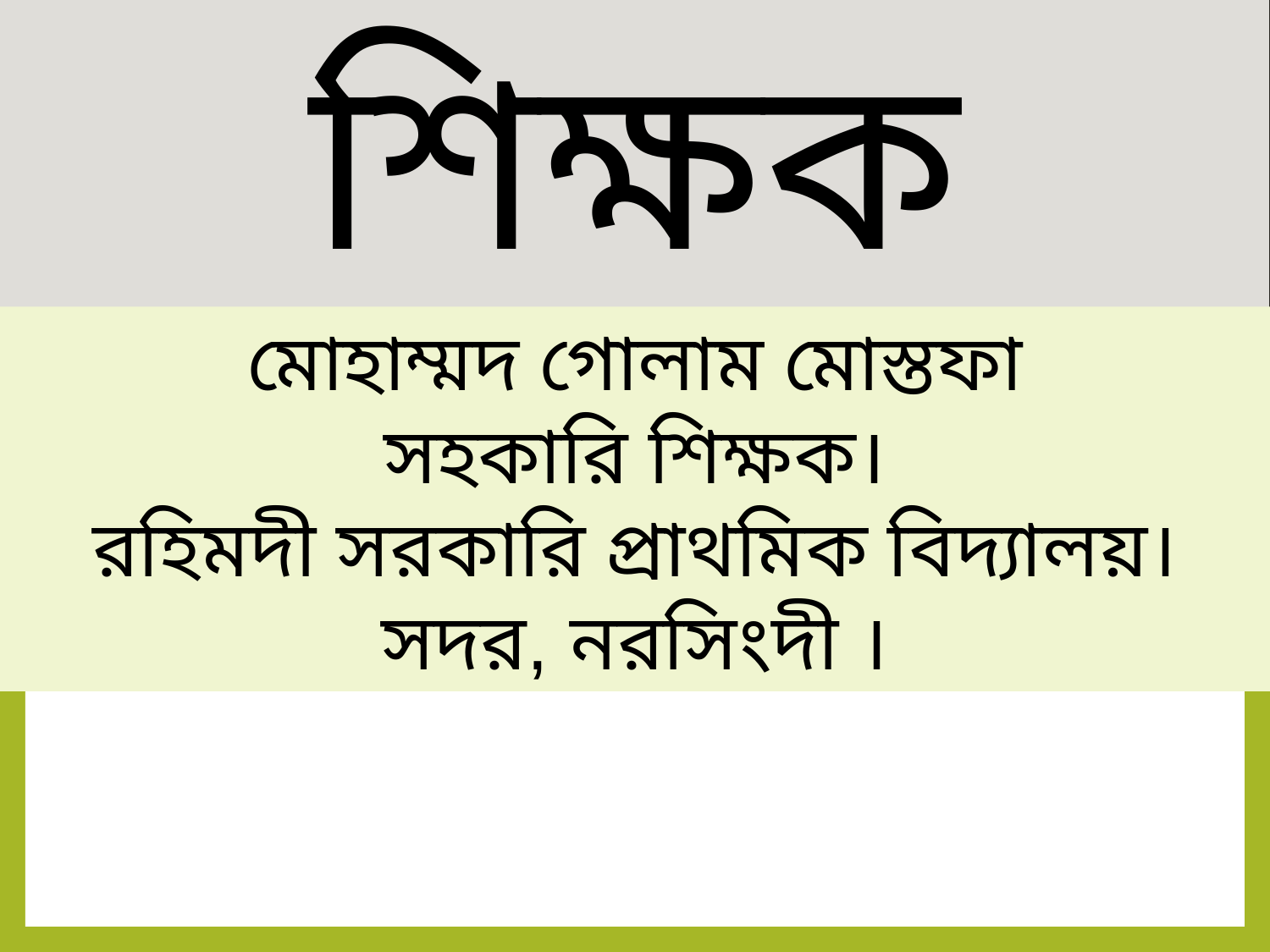

শিক্ষক পরিচিতি

মোহাম্মদ গোলাম মোস্তফা
সহকারি শিক্ষক।
রহিমদী সরকারি প্রাথমিক বিদ্যালয়।
সদর, নরসিংদী ।